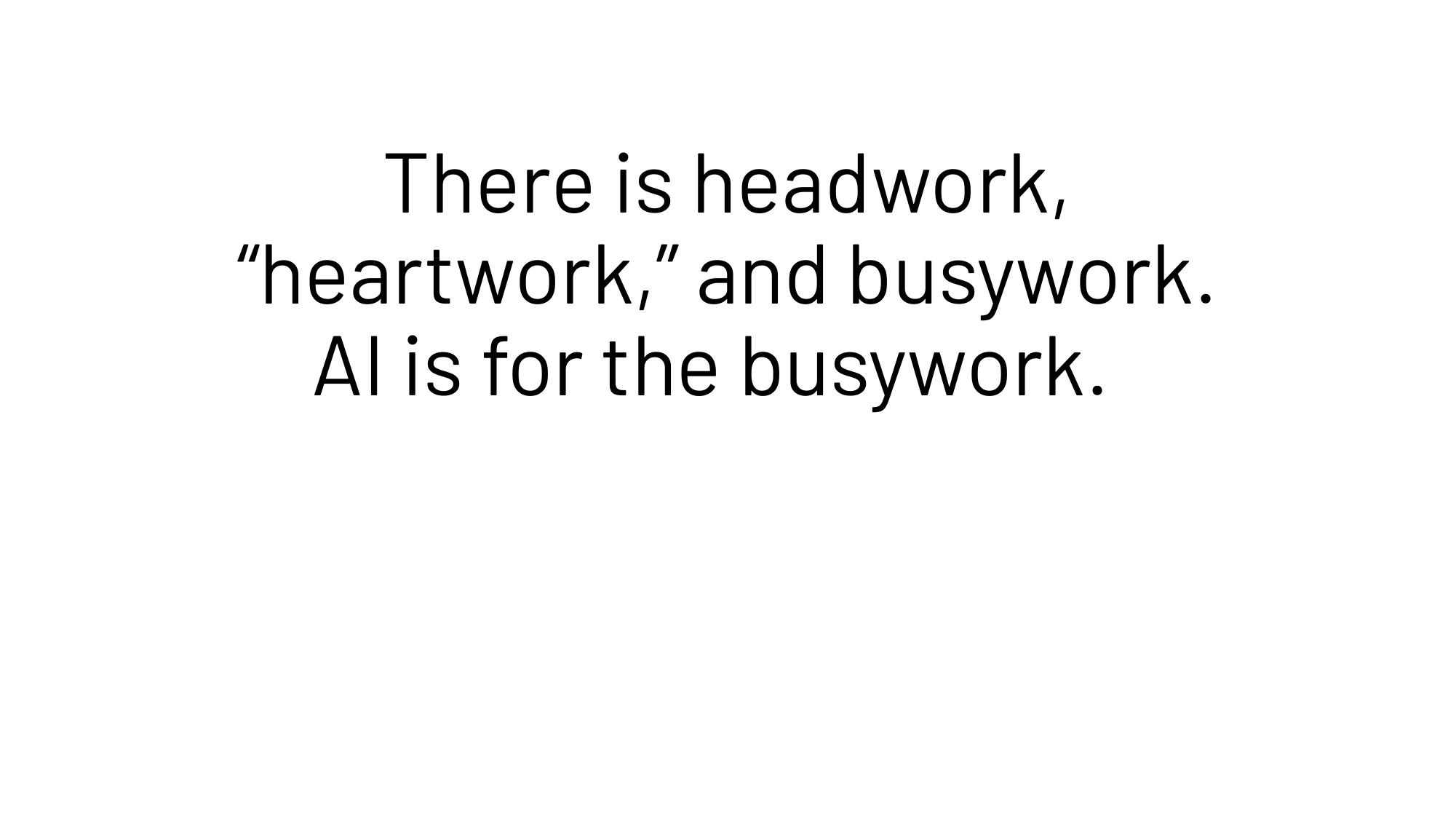

# There is headwork, “heartwork,” and busywork. AI is for the busywork.